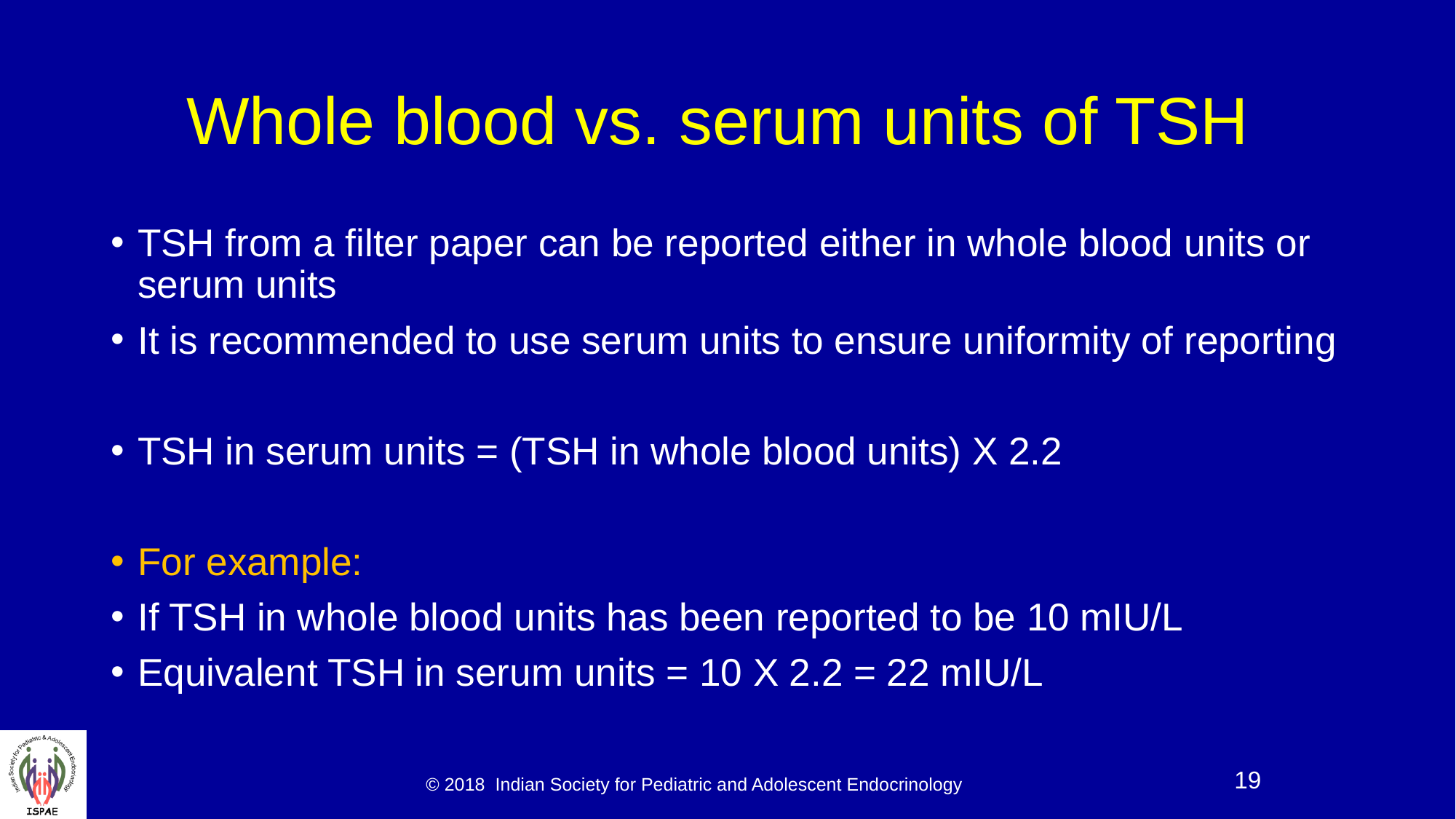

# Whole blood vs. serum units of TSH
TSH from a filter paper can be reported either in whole blood units or serum units
It is recommended to use serum units to ensure uniformity of reporting

TSH in serum units = (TSH in whole blood units) X 2.2

For example:
If TSH in whole blood units has been reported to be 10 mIU/L
Equivalent TSH in serum units = 10 X 2.2 = 22 mIU/L
© 2018  Indian Society for Pediatric and Adolescent Endocrinology
19